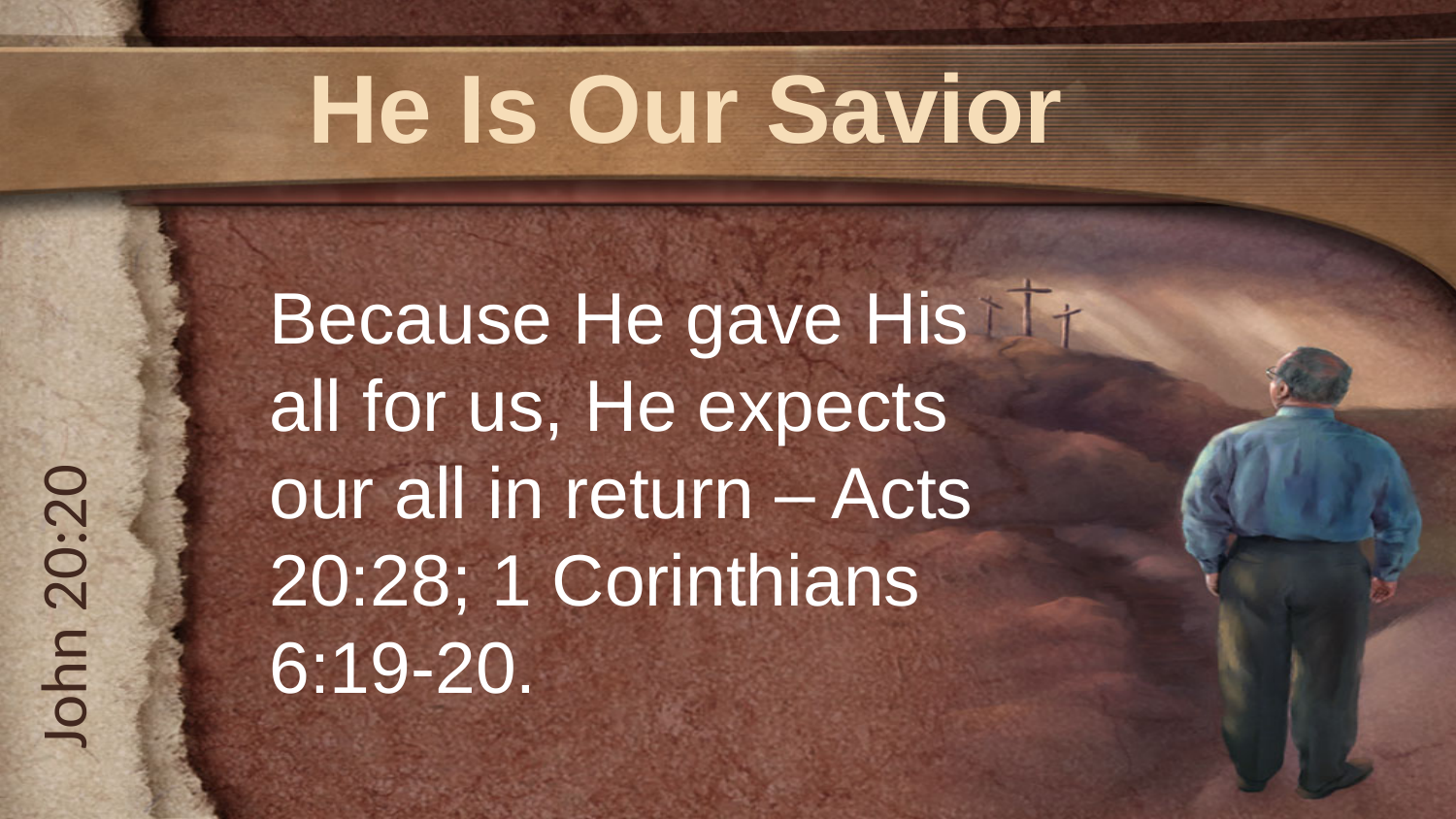

# He Is Our Savior
Because He gave His all for us, He expects our all in return – Acts 20:28; 1 Corinthians 6:19-20.
John 20:20